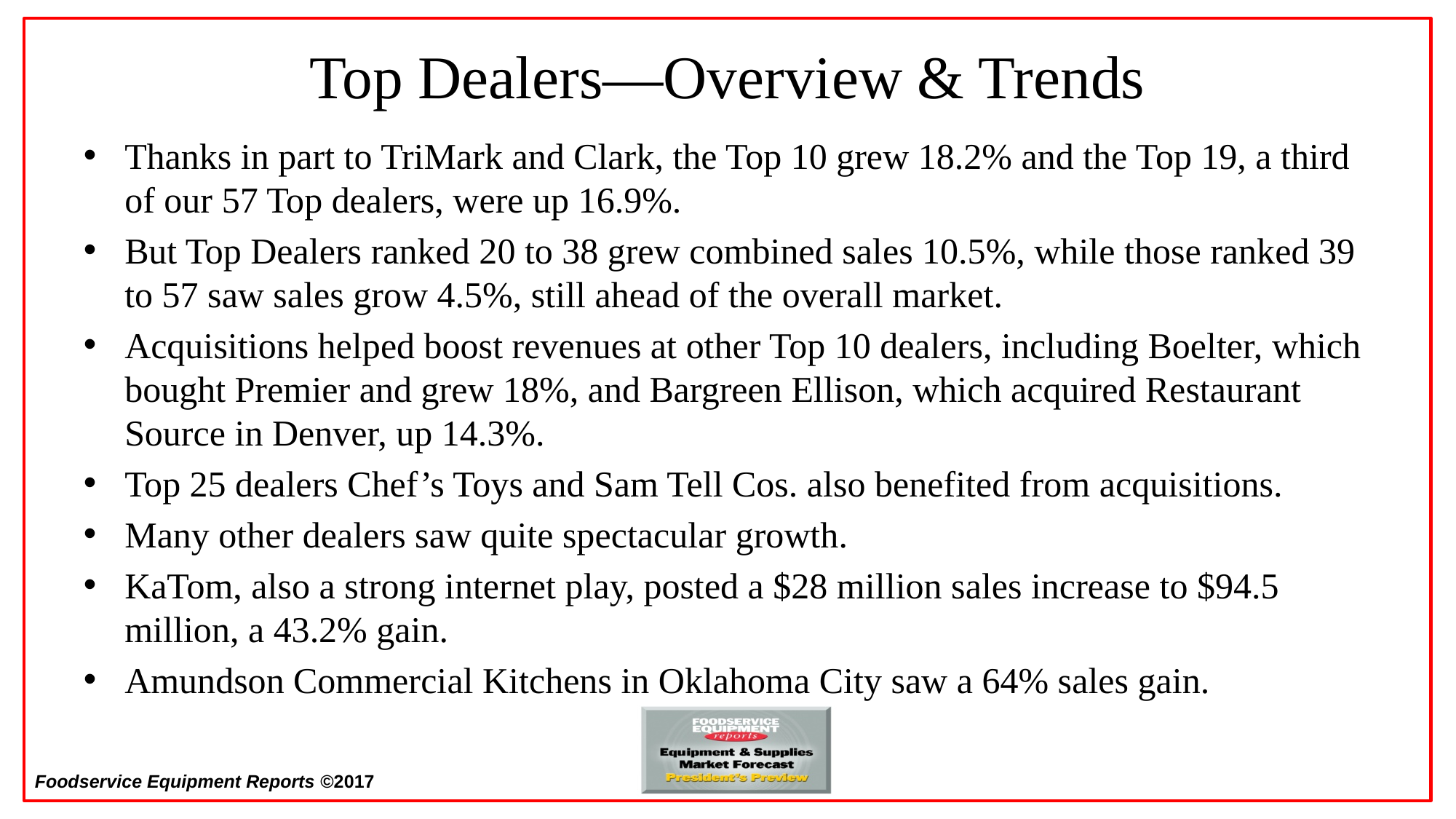

# Top Dealers—Overview & Trends
Thanks in part to TriMark and Clark, the Top 10 grew 18.2% and the Top 19, a third of our 57 Top dealers, were up 16.9%.
But Top Dealers ranked 20 to 38 grew combined sales 10.5%, while those ranked 39 to 57 saw sales grow 4.5%, still ahead of the overall market.
Acquisitions helped boost revenues at other Top 10 dealers, including Boelter, which bought Premier and grew 18%, and Bargreen Ellison, which acquired Restaurant Source in Denver, up 14.3%.
Top 25 dealers Chef’s Toys and Sam Tell Cos. also benefited from acquisitions.
Many other dealers saw quite spectacular growth.
KaTom, also a strong internet play, posted a $28 million sales increase to $94.5 million, a 43.2% gain.
Amundson Commercial Kitchens in Oklahoma City saw a 64% sales gain.